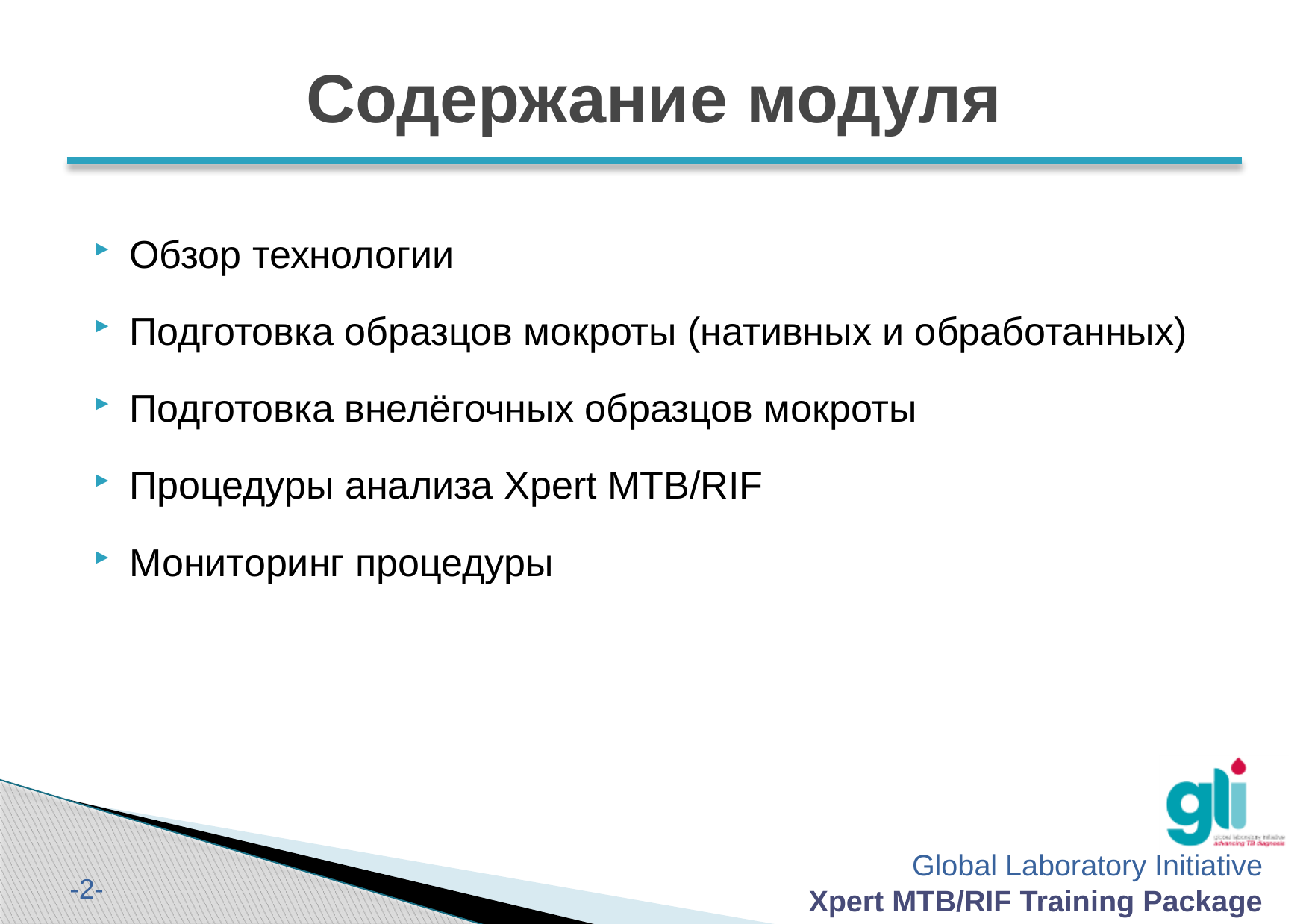

# Содержание модуля
Обзор технологии
Подготовка образцов мокроты (нативных и обработанных)
Подготовка внелёгочных образцов мокроты
Процедуры анализа Xpert MTB/RIF
Мониторинг процедуры